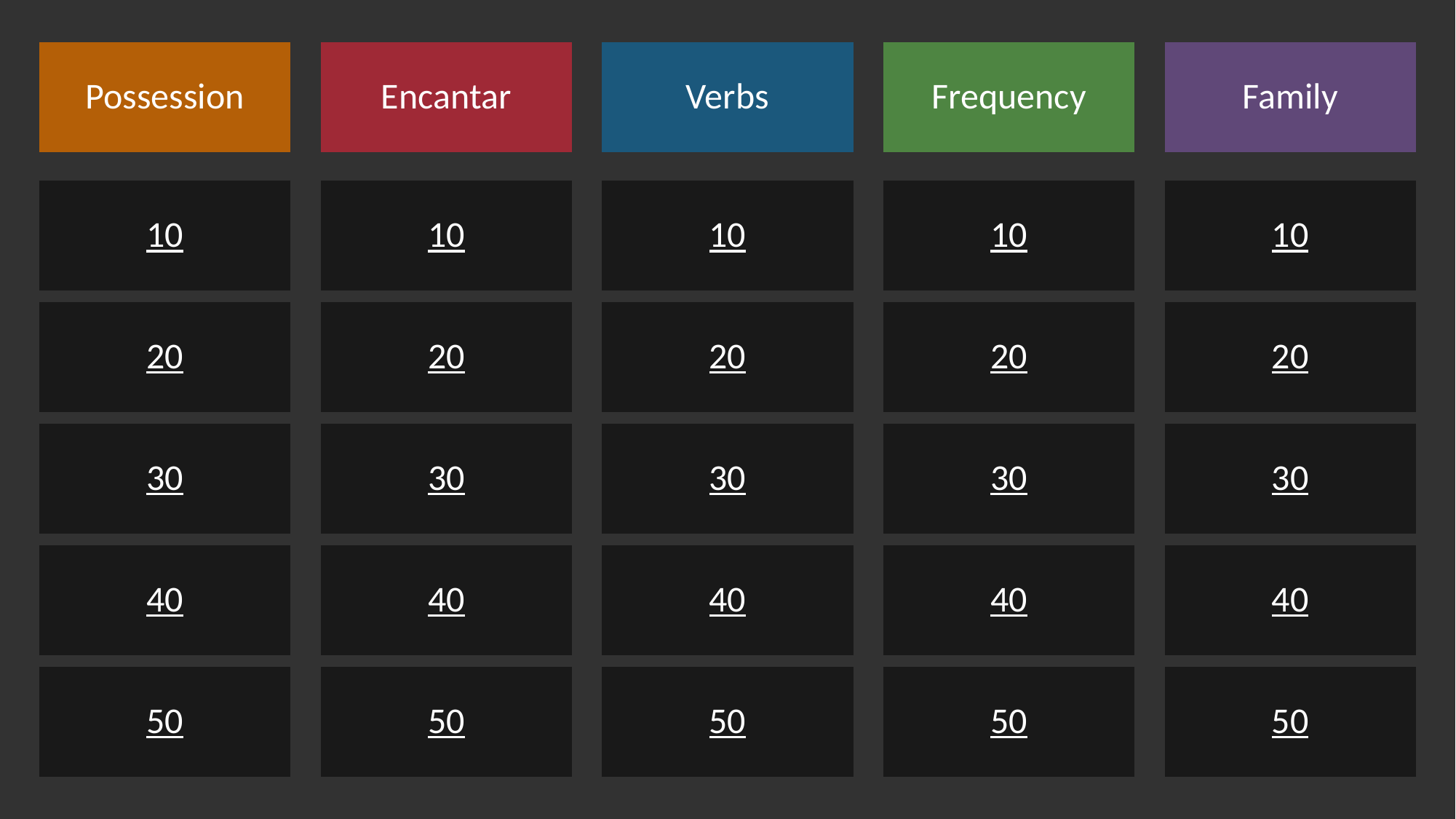

Possession
Encantar
Verbs
Frequency
Family
10
10
10
10
10
20
20
20
20
20
30
30
30
30
30
40
40
40
40
40
50
50
50
50
50